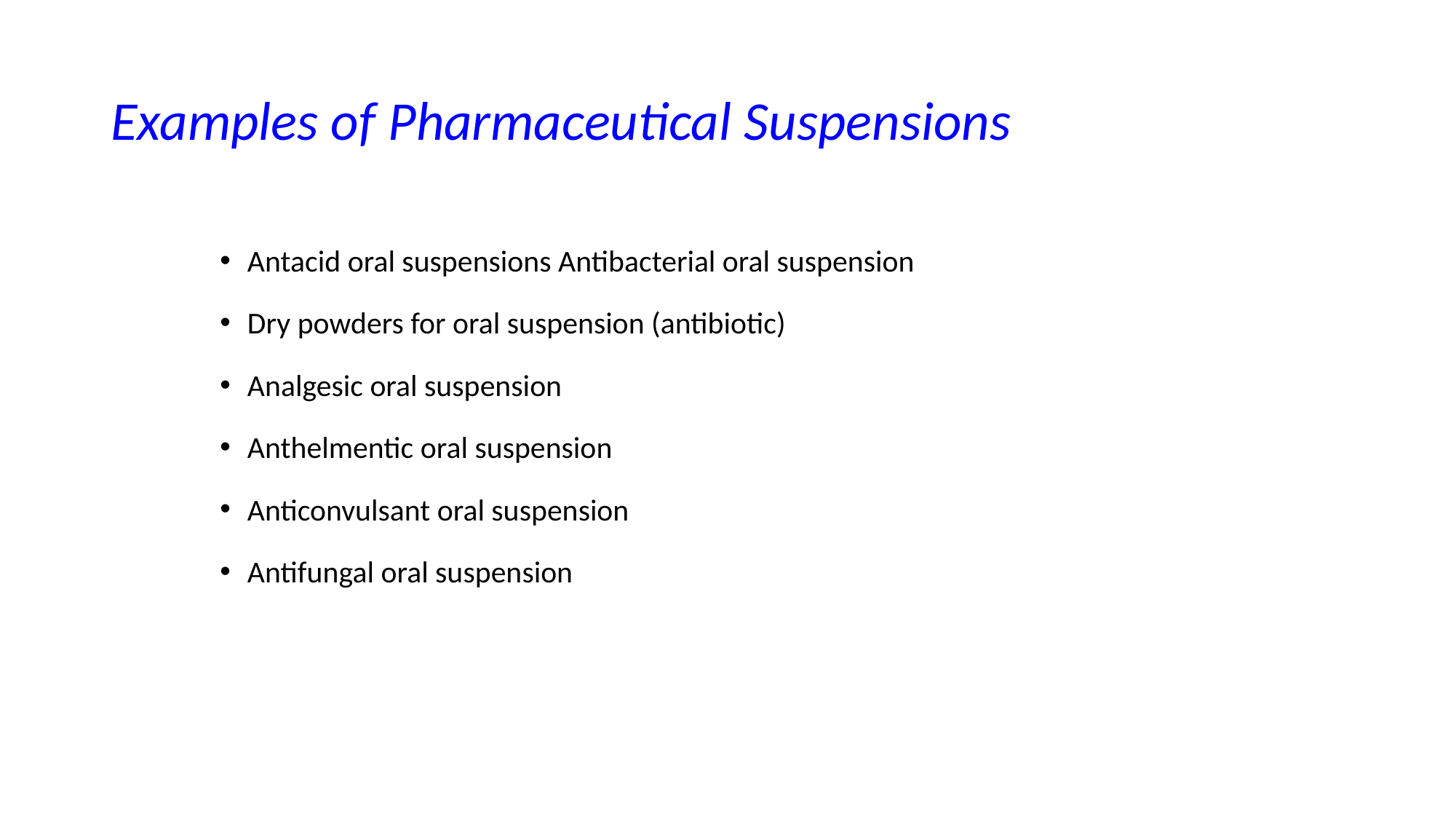

# Examples of Pharmaceutical Suspensions
Antacid oral suspensions Antibacterial oral suspension
Dry powders for oral suspension (antibiotic)
Analgesic oral suspension
Anthelmentic oral suspension
Anticonvulsant oral suspension
Antifungal oral suspension